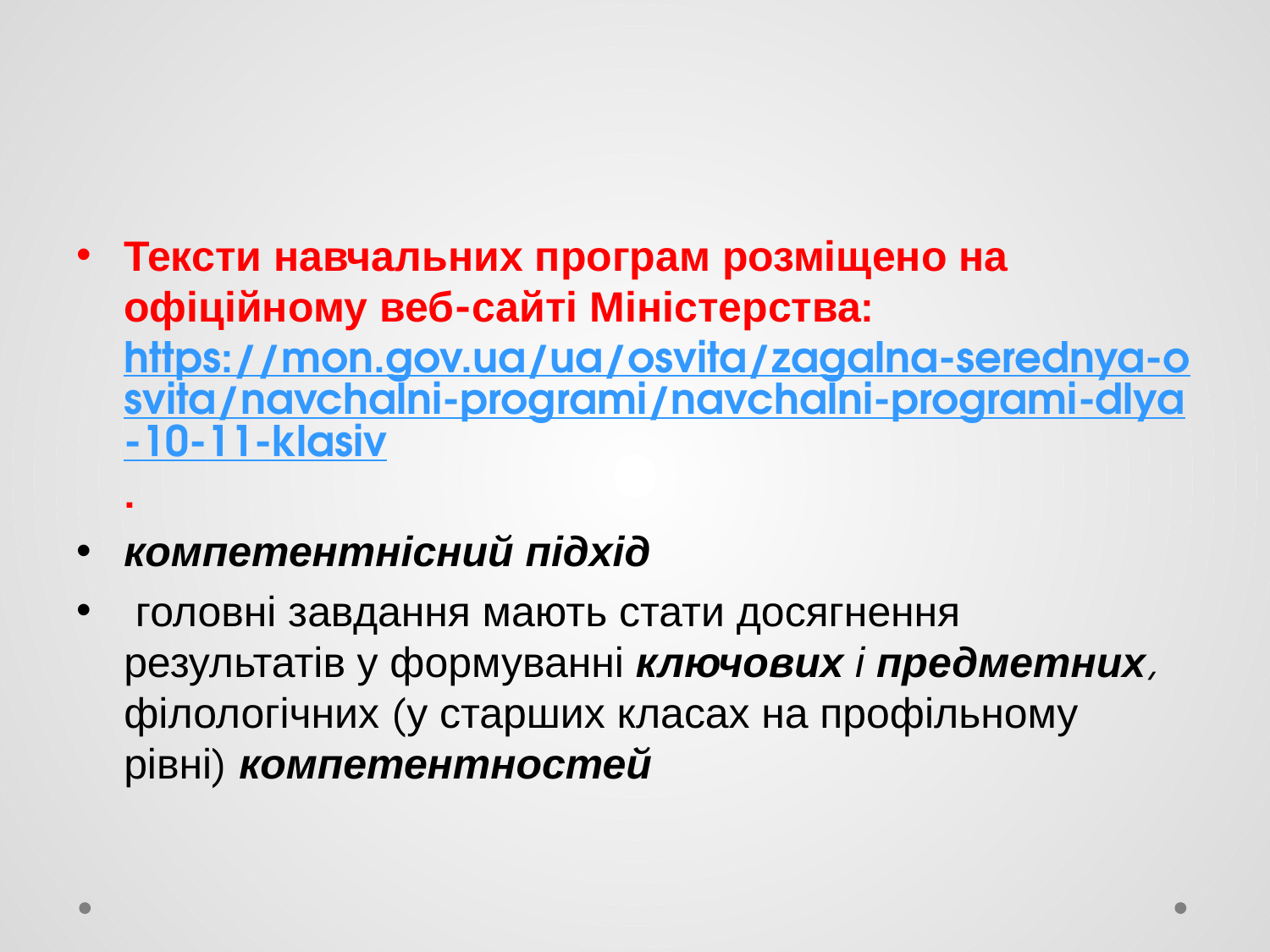

#
Тексти навчальних програм розміщено на офіційному веб-сайті Міністерства: https://mon.gov.ua/ua/osvita/zagalna-serednya-osvita/navchalni-programi/navchalni-programi-dlya-10-11-klasiv.
компетентнісний підхід
 головні завдання мають стати досягнення результатів у формуванні ключових і предметних, філологічних (у старших класах на профільному рівні) компетентностей